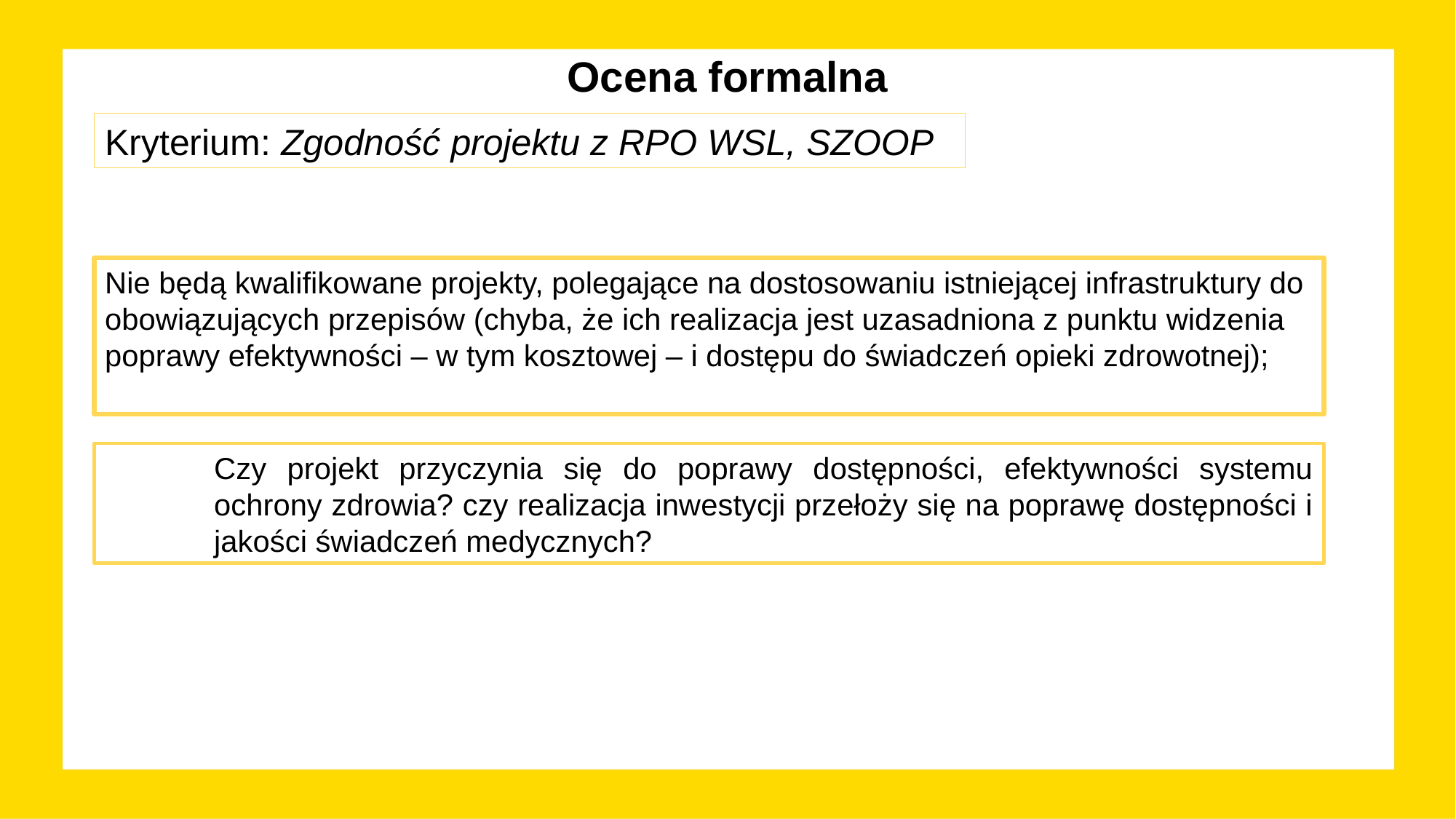

# Ocena formalna
Kryterium: Zgodność projektu z RPO WSL, SZOOP
Nie będą kwalifikowane projekty, polegające na dostosowaniu istniejącej infrastruktury do obowiązujących przepisów (chyba, że ich realizacja jest uzasadniona z punktu widzenia poprawy efektywności – w tym kosztowej – i dostępu do świadczeń opieki zdrowotnej);

Czy projekt przyczynia się do poprawy dostępności, efektywności systemu ochrony zdrowia? czy realizacja inwestycji przełoży się na poprawę dostępności i jakości świadczeń medycznych?